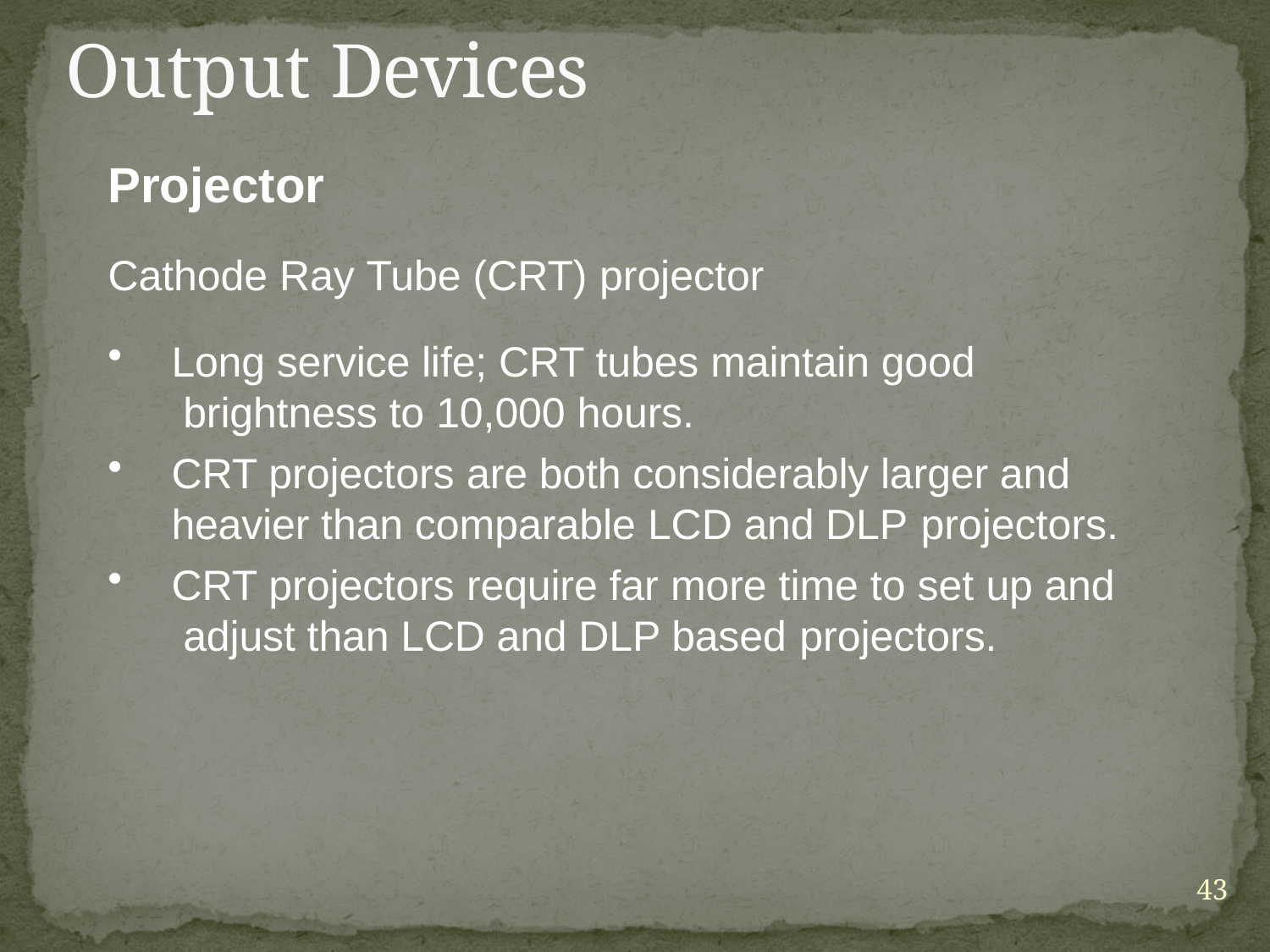

# Output Devices
Projector
Cathode Ray Tube (CRT) projector
Long service life; CRT tubes maintain good  brightness to 10,000 hours.
CRT projectors are both considerably larger and  heavier than comparable LCD and DLP projectors.
CRT projectors require far more time to set up and  adjust than LCD and DLP based projectors.
43